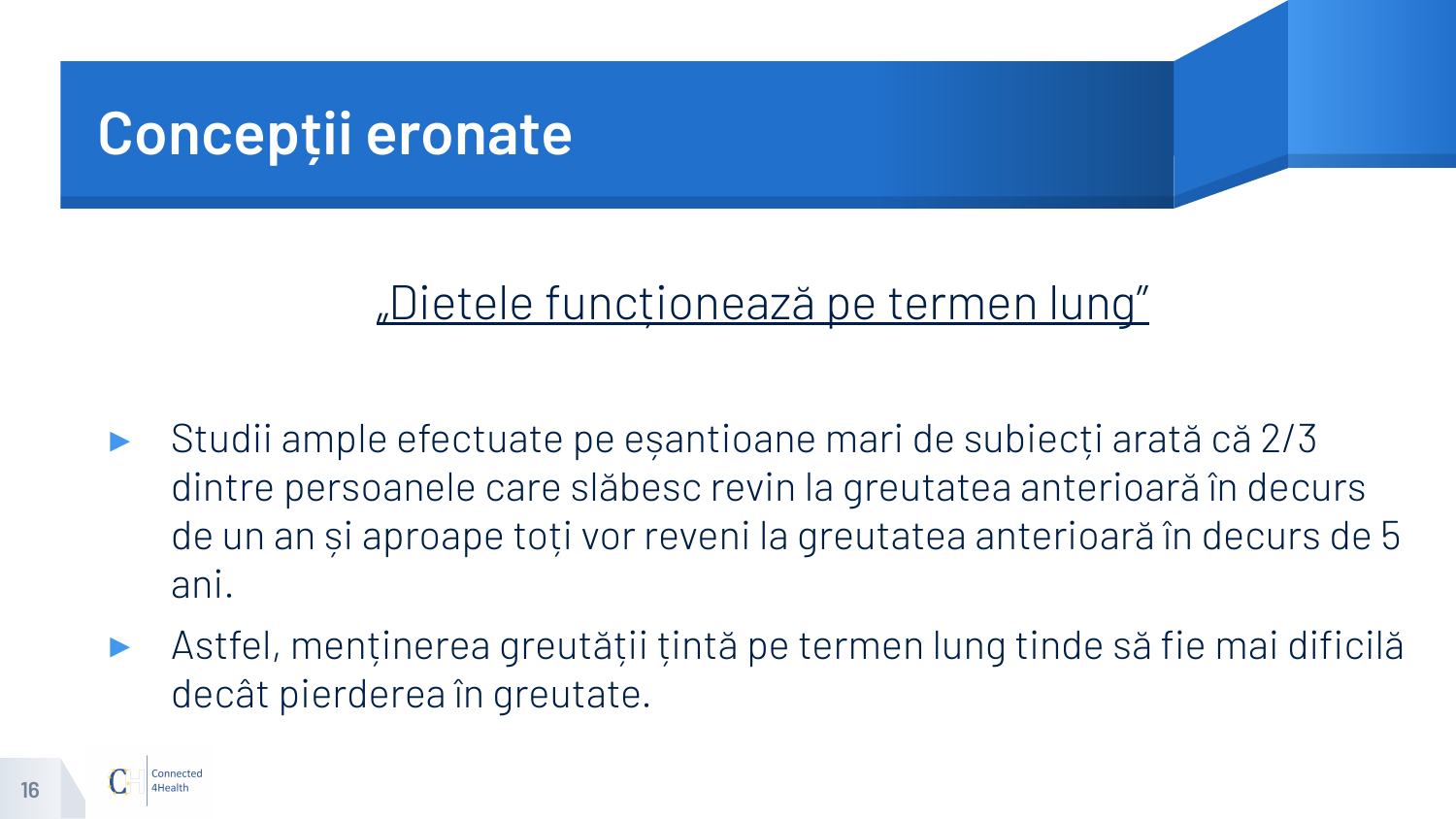

# Concepții eronate
„Dietele funcționează pe termen lung”

Studii ample efectuate pe eșantioane mari de subiecți arată că 2/3 dintre persoanele care slăbesc revin la greutatea anterioară în decurs de un an și aproape toți vor reveni la greutatea anterioară în decurs de 5 ani.
Astfel, menținerea greutății țintă pe termen lung tinde să fie mai dificilă decât pierderea în greutate.
16